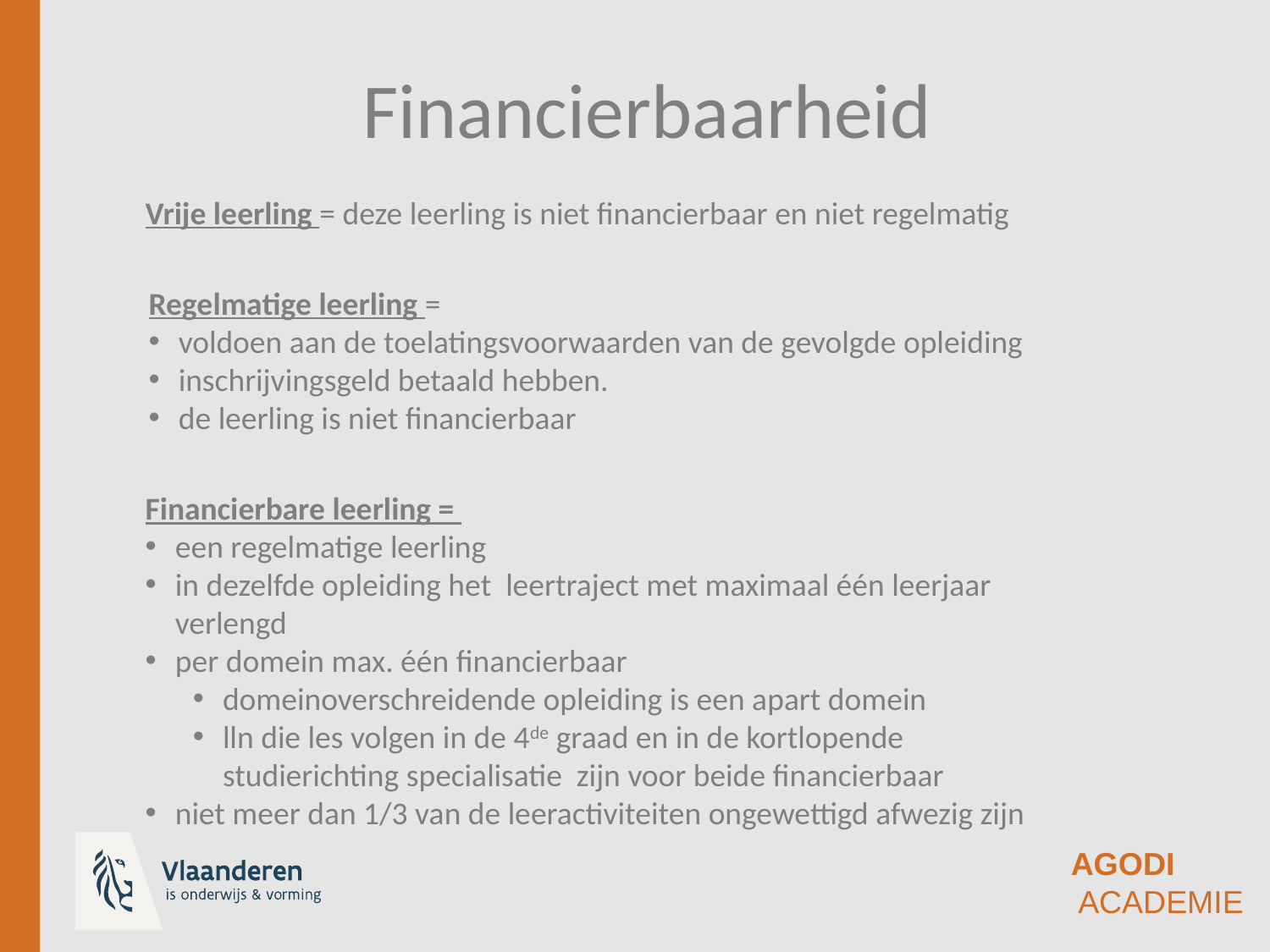

# Financierbaarheid
Vrije leerling = deze leerling is niet financierbaar en niet regelmatig
Regelmatige leerling =
voldoen aan de toelatingsvoorwaarden van de gevolgde opleiding
inschrijvingsgeld betaald hebben.
de leerling is niet financierbaar
Financierbare leerling =
een regelmatige leerling
in dezelfde opleiding het  leertraject met maximaal één leerjaar verlengd
per domein max. één financierbaar
domeinoverschreidende opleiding is een apart domein
lln die les volgen in de 4de graad en in de kortlopende studierichting specialisatie  zijn voor beide financierbaar
niet meer dan 1/3 van de leeractiviteiten ongewettigd afwezig zijn